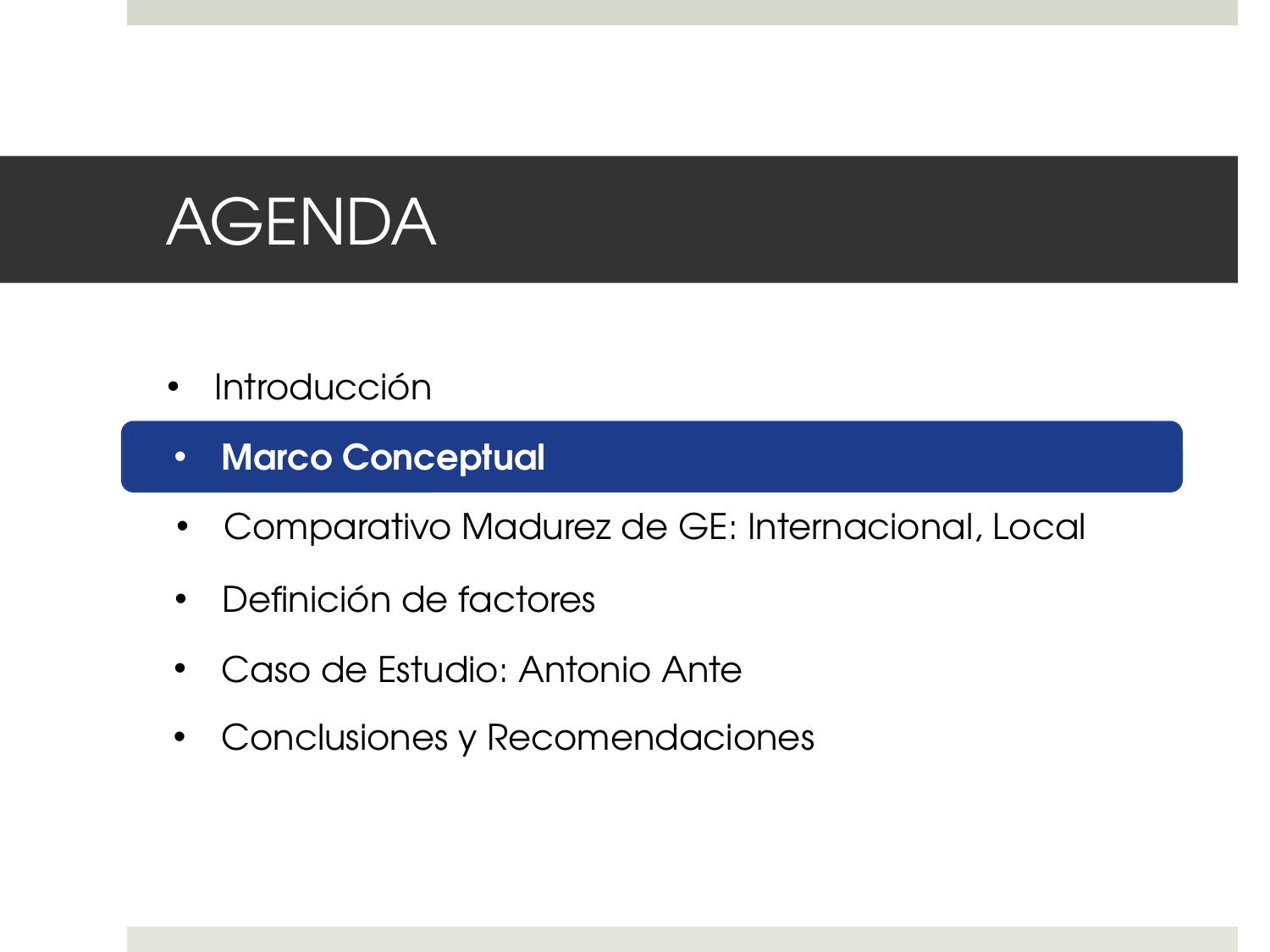

# AGENDA
Introducción

Marco Conceptual
Comparativo Madurez de GE: Internacional, Local
Definición de factores
Caso de Estudio: Antonio Ante
Conclusiones y Recomendaciones